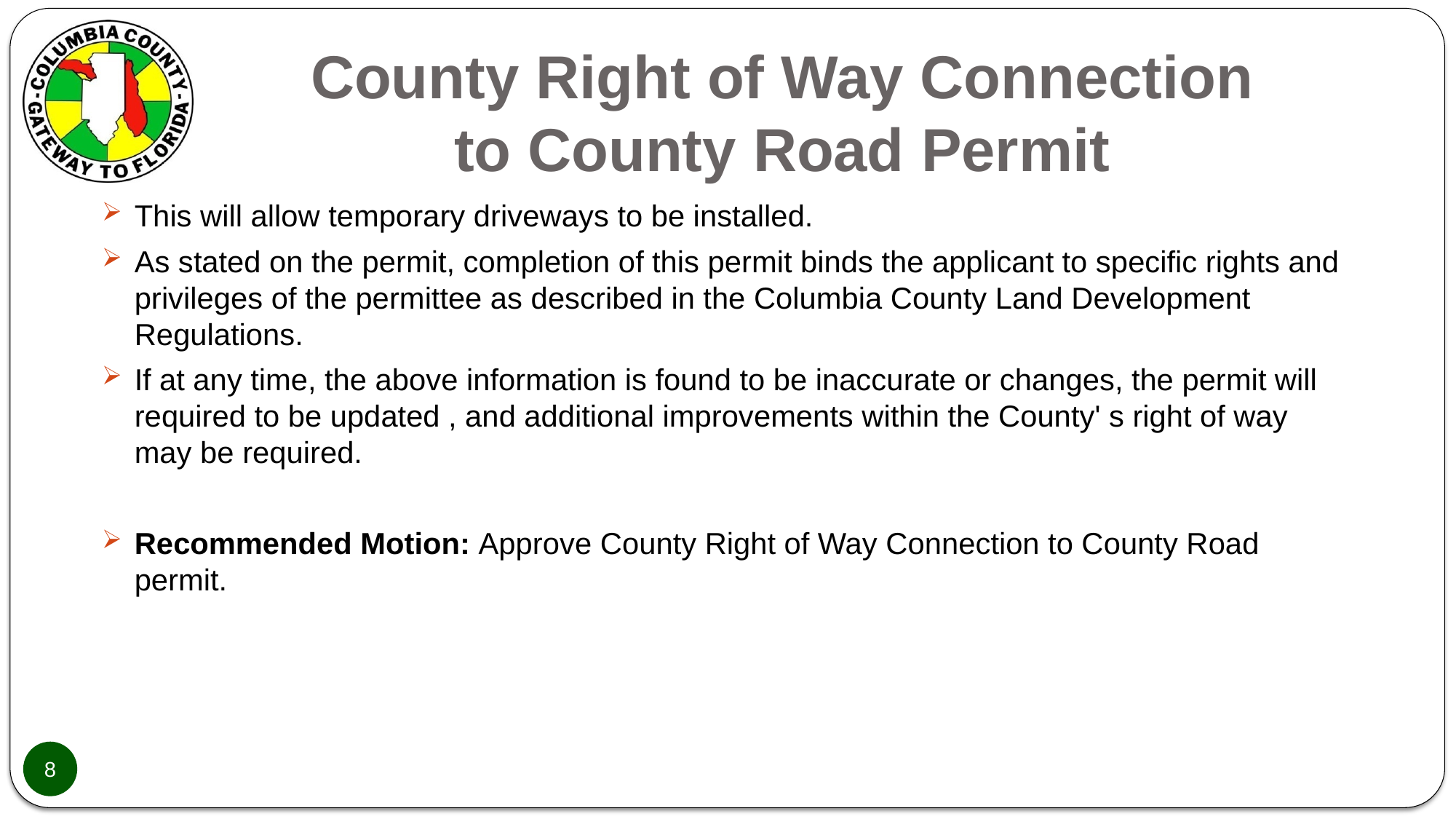

# County Right of Way Connection to County Road Permit
This will allow temporary driveways to be installed.
As stated on the permit, completion of this permit binds the applicant to specific rights and privileges of the permittee as described in the Columbia County Land Development Regulations.
If at any time, the above information is found to be inaccurate or changes, the permit will required to be updated , and additional improvements within the County' s right of way may be required.

Recommended Motion: Approve County Right of Way Connection to County Road permit.

8